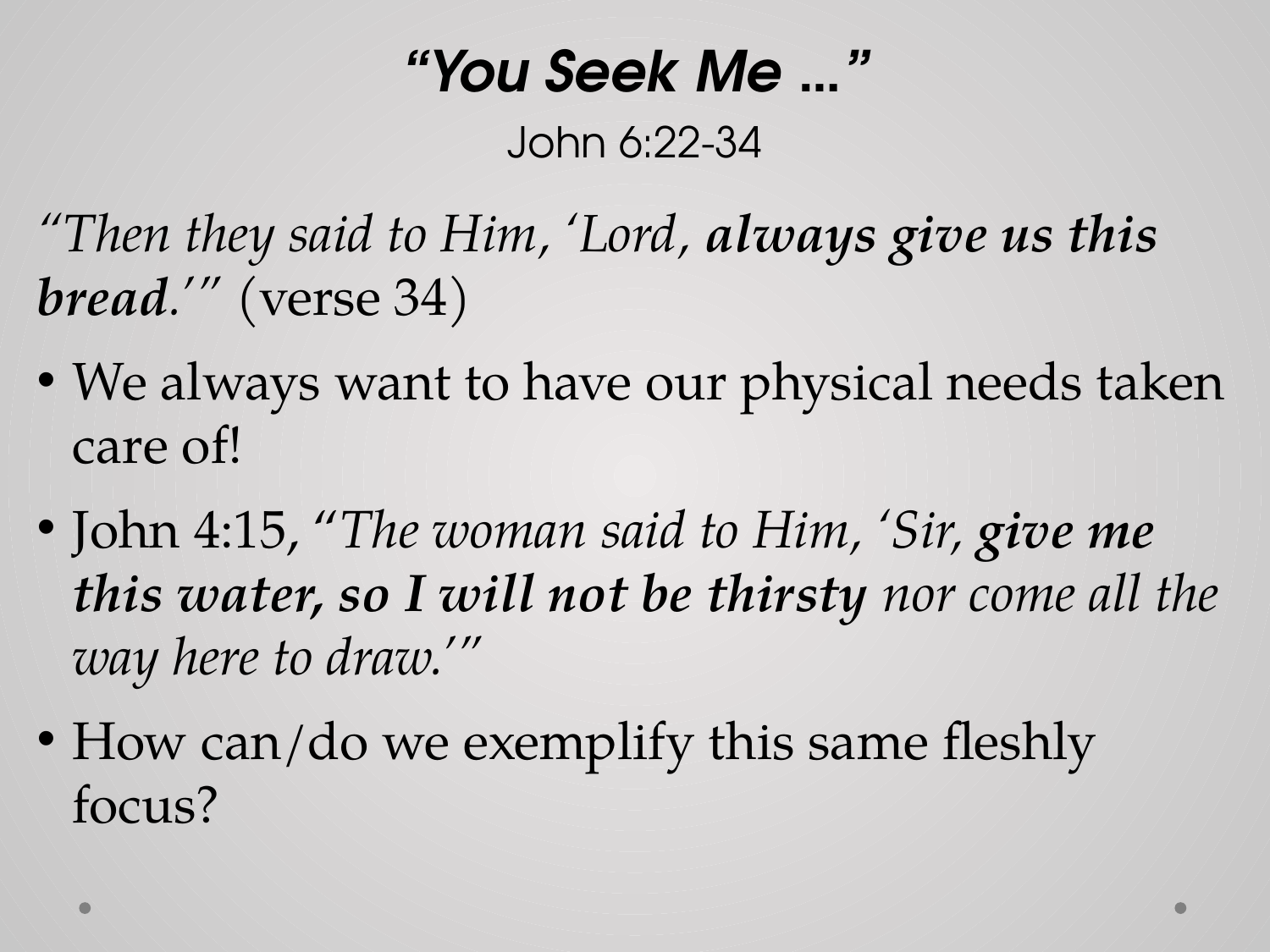

# “You Seek Me …” John 6:22-34
“Then they said to Him, ‘Lord, always give us this bread.’” (verse 34)
We always want to have our physical needs taken care of!
John 4:15, “The woman said to Him, ‘Sir, give me this water, so I will not be thirsty nor come all the way here to draw.’”
How can/do we exemplify this same fleshly focus?